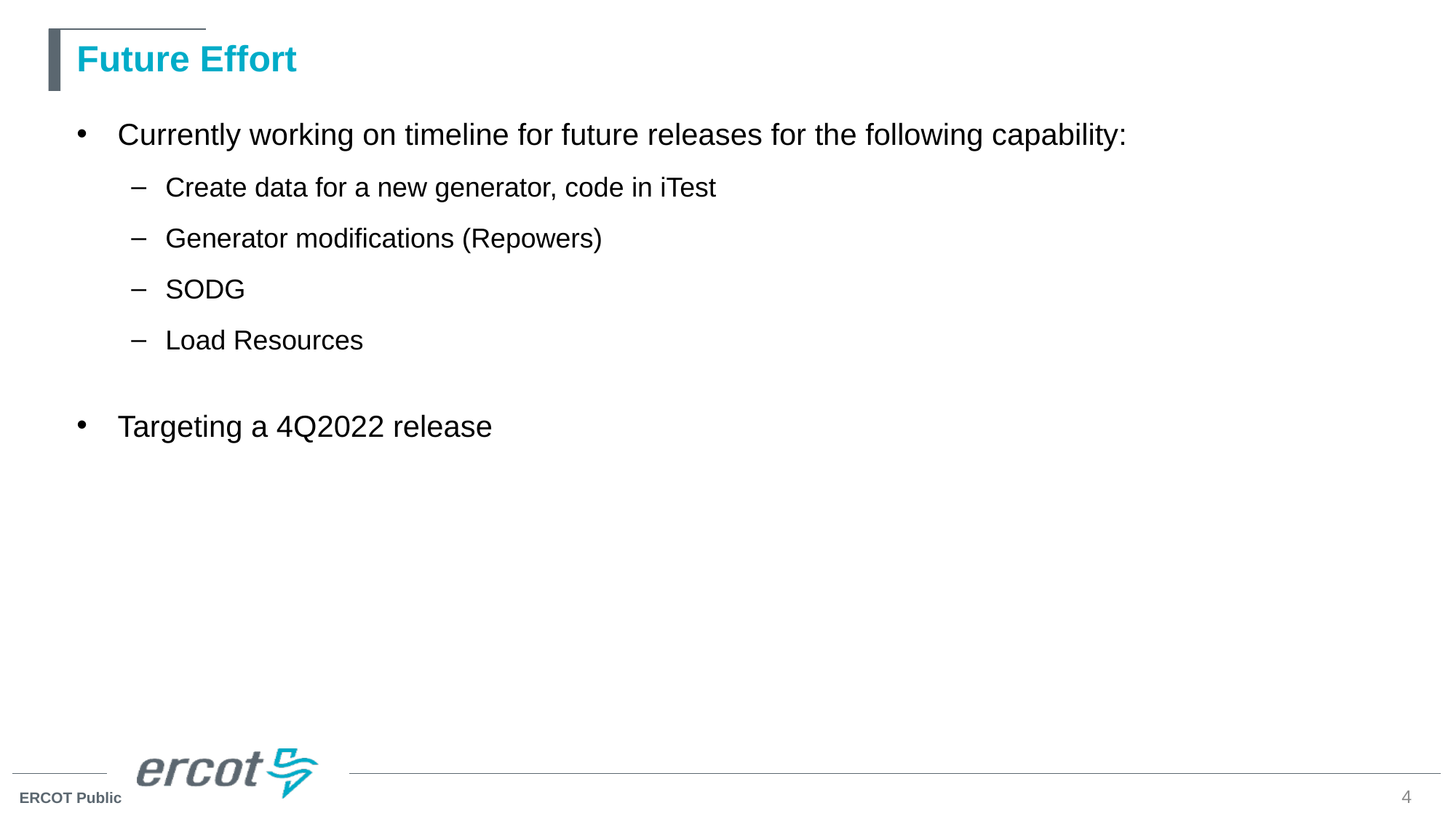

# Future Effort
Currently working on timeline for future releases for the following capability:
Create data for a new generator, code in iTest
Generator modifications (Repowers)
SODG
Load Resources
Targeting a 4Q2022 release

4